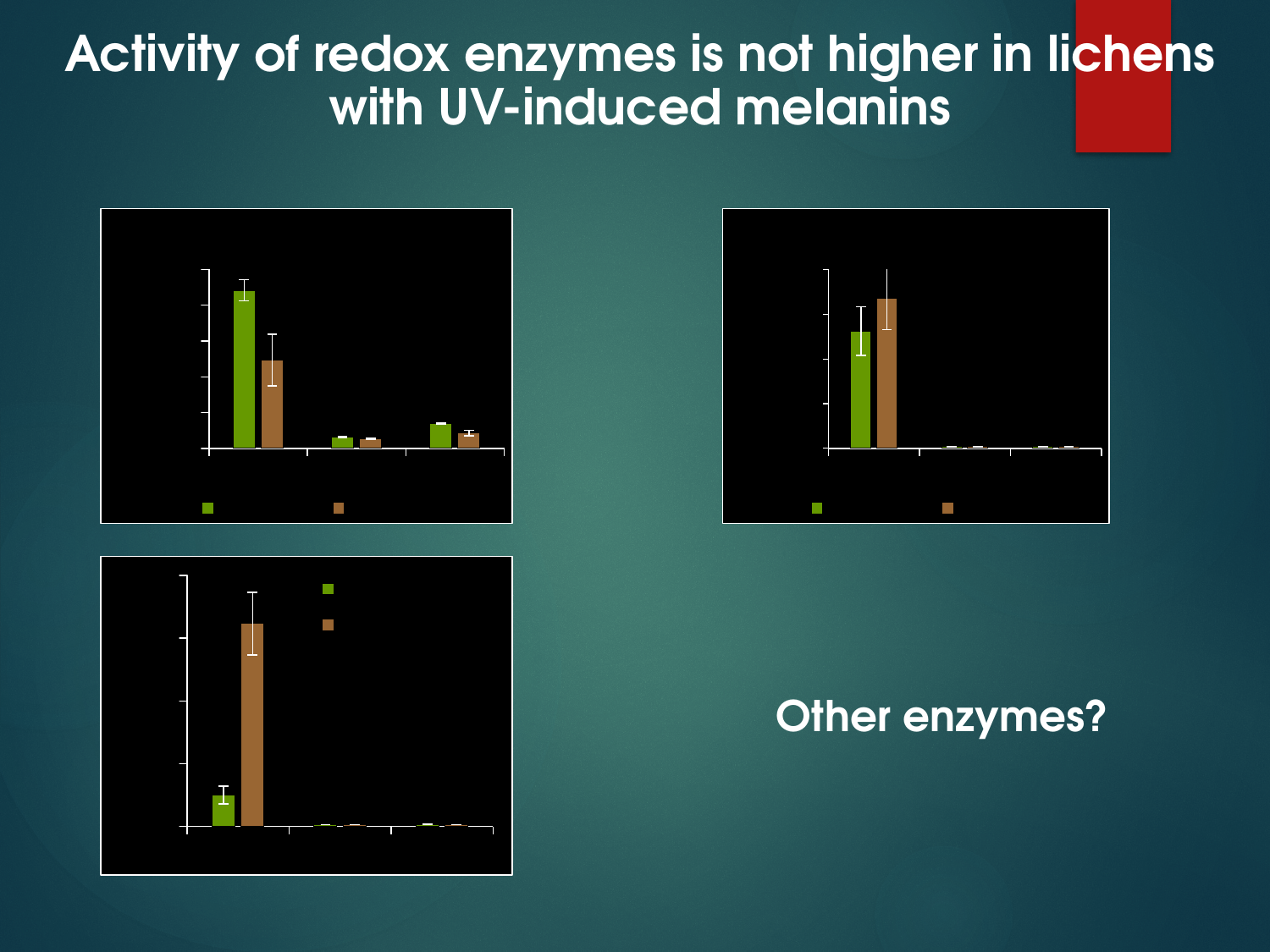

Activity of redox enzymes is not higher in lichens with UV-induced melanins

### Chart: Lobaria pulmonaria

| Category | Non-melanic | Melanic |
|---|---|---|
| Laccase | 441.679859882547 | 246.5049980820876 |
| Peroxidase | 30.779563496813015 | 26.783868130783702 |
| Tyrosinase | 70.4758315327044 | 42.98890214920826 |

### Chart: Cetraria islandica

| Category | Non-melanic | Melanic |
|---|---|---|
| Laccase | 131.1774182714698 | 167.28929172059009 |
| Peroxidase | 2.0 | 2.0 |
| Tyrosinase | 2.0 | 2.0 |

### Chart

| Category | Evernia prunastri | Pseudevernia furfuraceae |
|---|---|---|
| Laccase | 2.510294444444445 | 16.15949833333329 |
| Peroxidase | 0.15000000000000024 | 0.15000000000000024 |
| Tyrosinase | 0.17 | 0.13 |
Other enzymes?